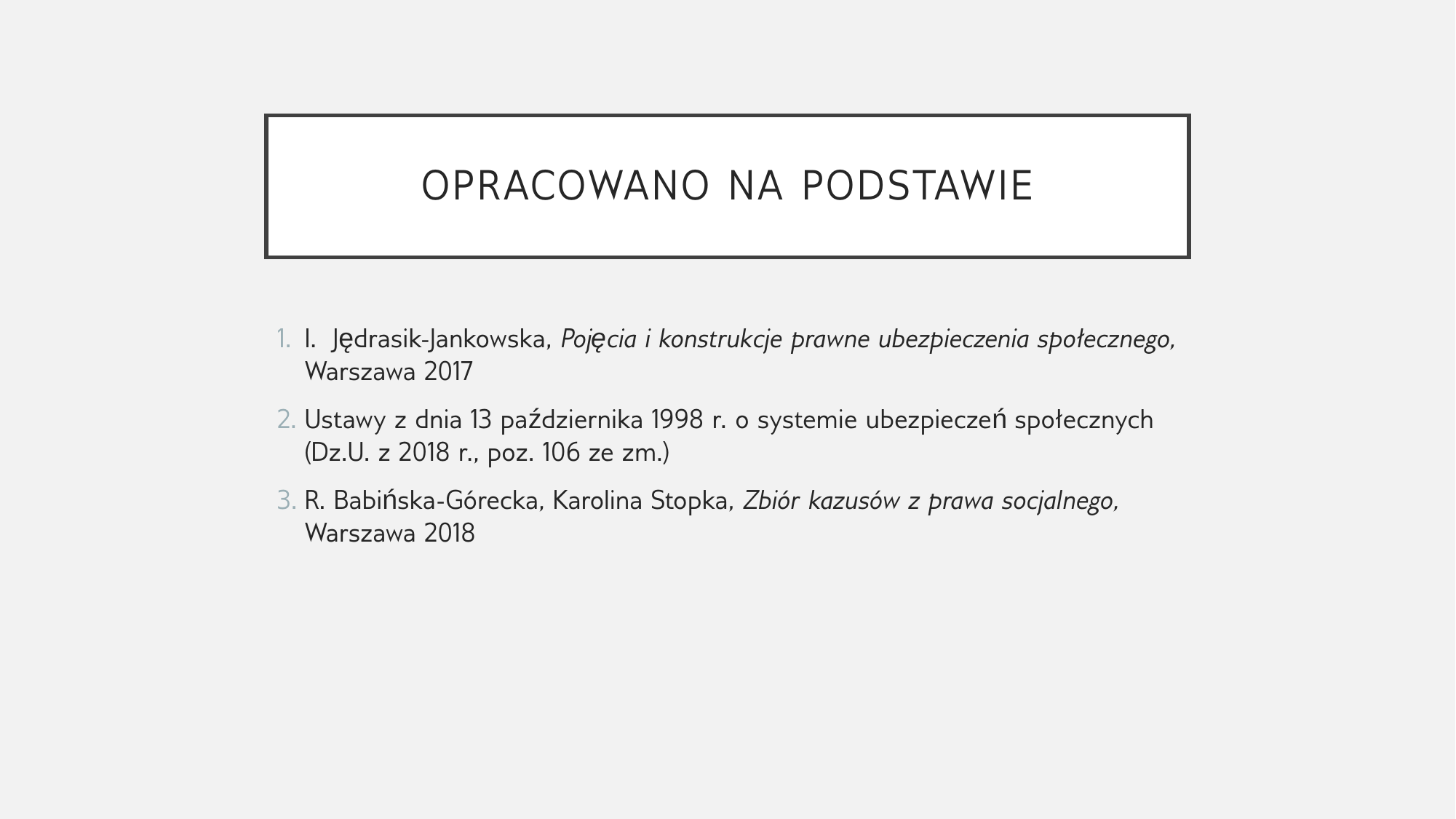

# Opracowano na podstawie
I.  Jędrasik-Jankowska, Pojęcia i konstrukcje prawne ubezpieczenia społecznego, Warszawa 2017
Ustawy z dnia 13 października 1998 r. o systemie ubezpieczeń społecznych (Dz.U. z 2018 r., poz. 106 ze zm.)
R. Babińska-Górecka, Karolina Stopka, Zbiór kazusów z prawa socjalnego, Warszawa 2018